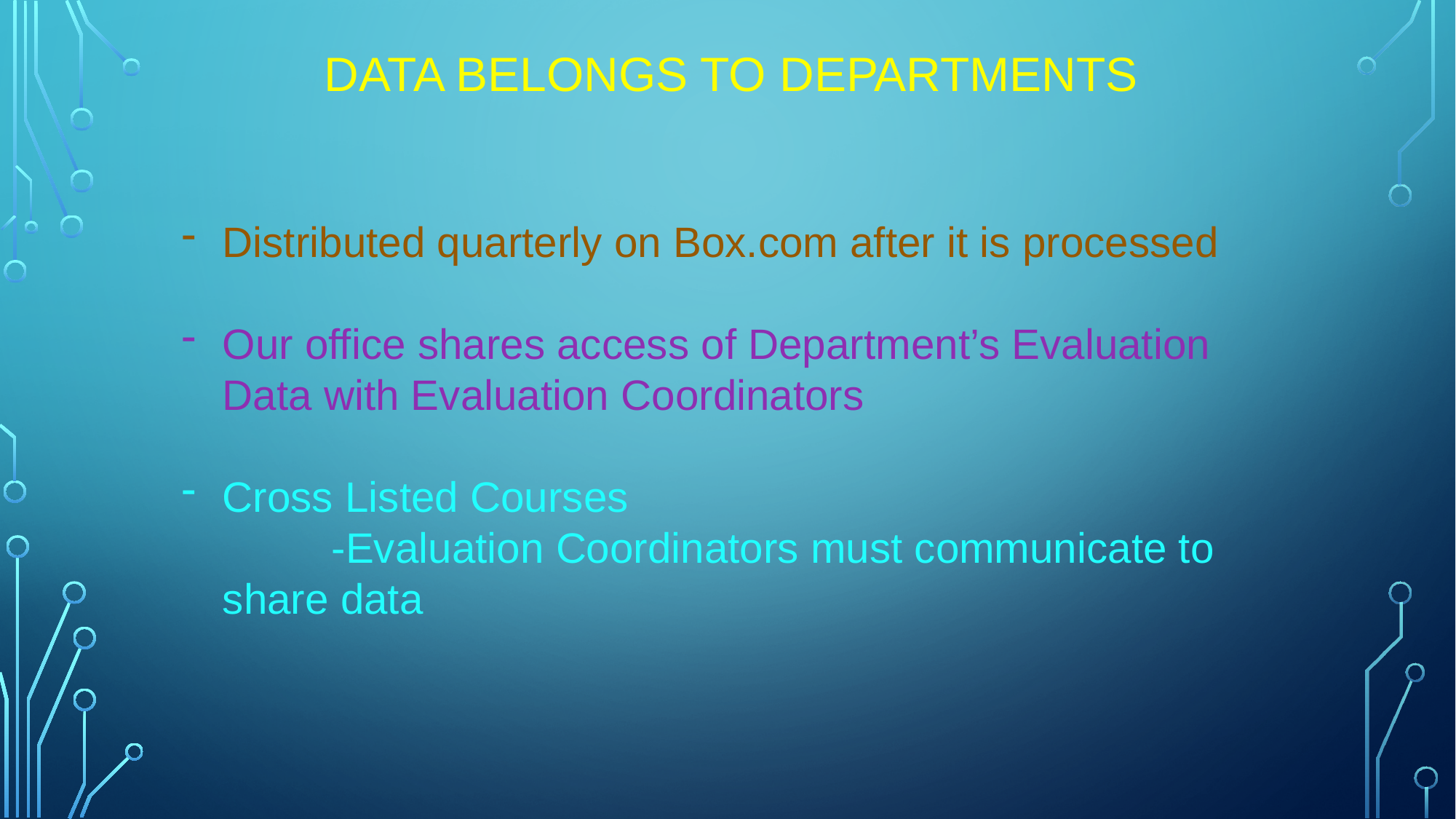

# Data belongs to Departments
Distributed quarterly on Box.com after it is processed

Our office shares access of Department’s Evaluation Data with Evaluation Coordinators

Cross Listed Courses
	-Evaluation Coordinators must communicate to share data